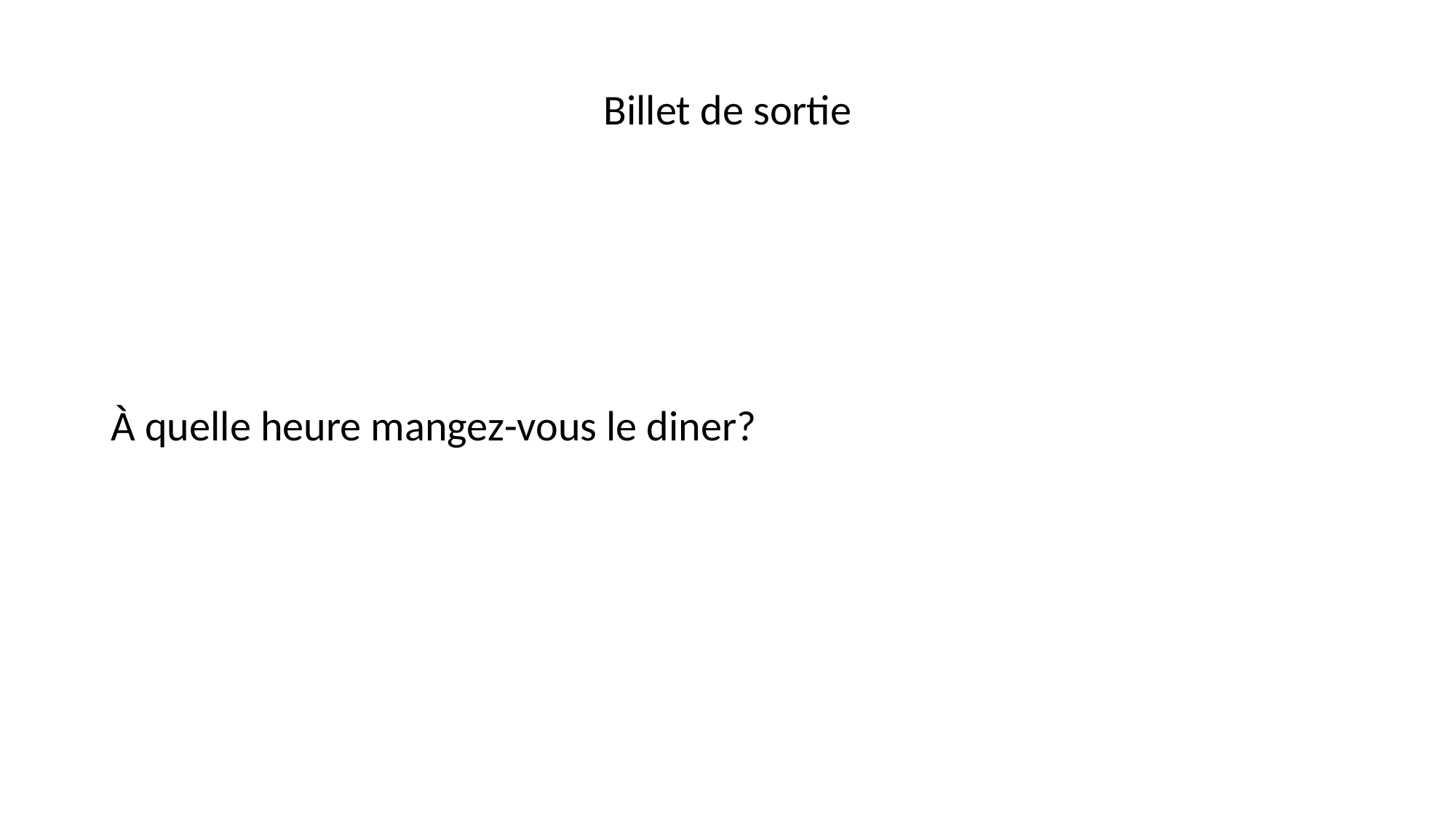

# Billet de sortie

À quelle heure mangez-vous le diner?